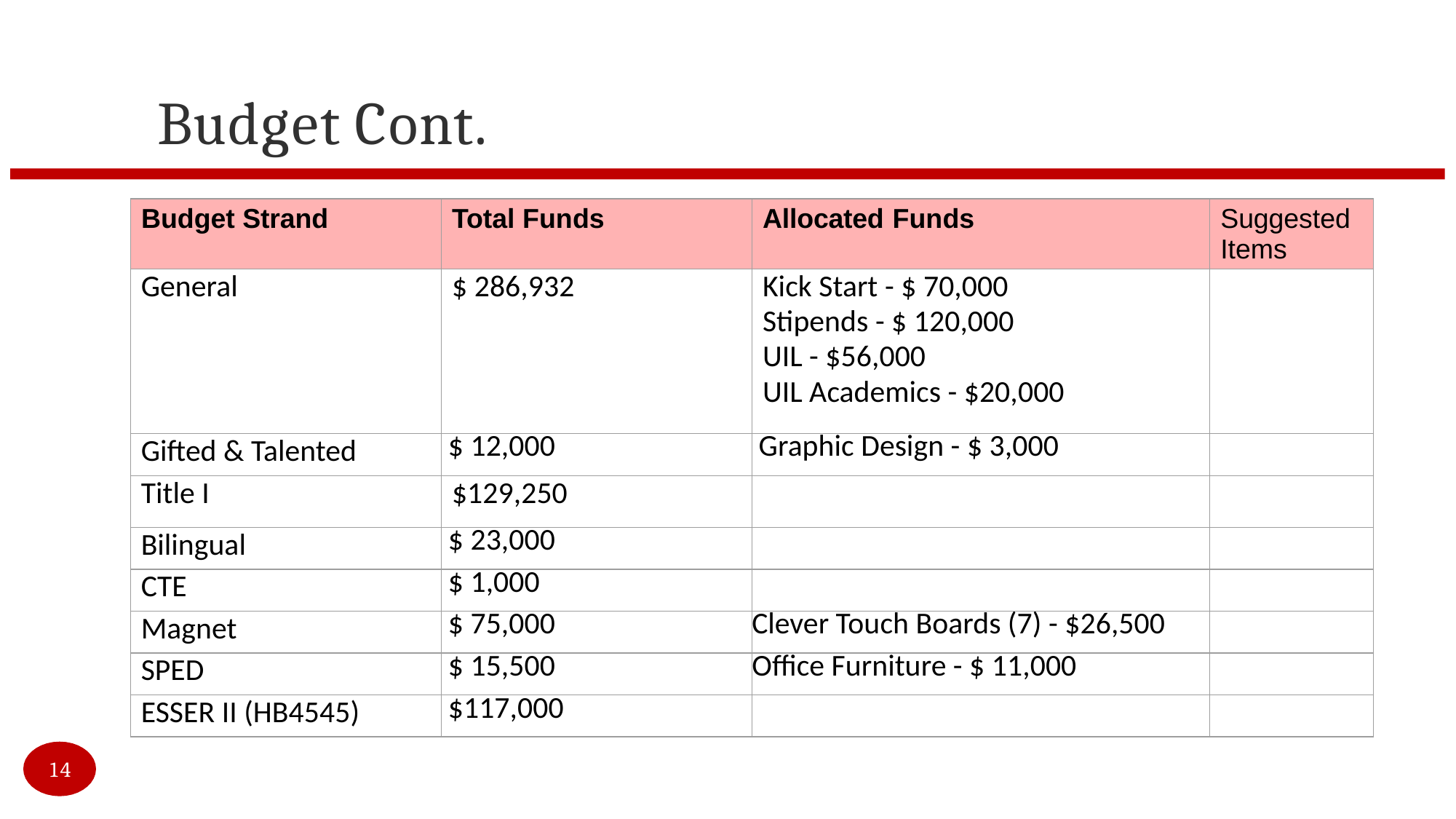

# Budget Cont.
| Budget Strand | Total Funds | Allocated Funds | Suggested Items |
| --- | --- | --- | --- |
| General | $ 286,932 | Kick Start - $ 70,000 Stipends - $ 120,000 UIL - $56,000 UIL Academics - $20,000 |  |
| Gifted & Talented | $ 12,000 | Graphic Design - $ 3,000 |  |
| Title I | $129,250 |  |  |
| Bilingual | $ 23,000 |  |  |
| CTE | $ 1,000 |  |  |
| Magnet | $ 75,000 | Clever Touch Boards (7) - $26,500 |  |
| SPED | $ 15,500 | Office Furniture - $ 11,000 |  |
| ESSER II (HB4545) | $117,000 |  |  |
14